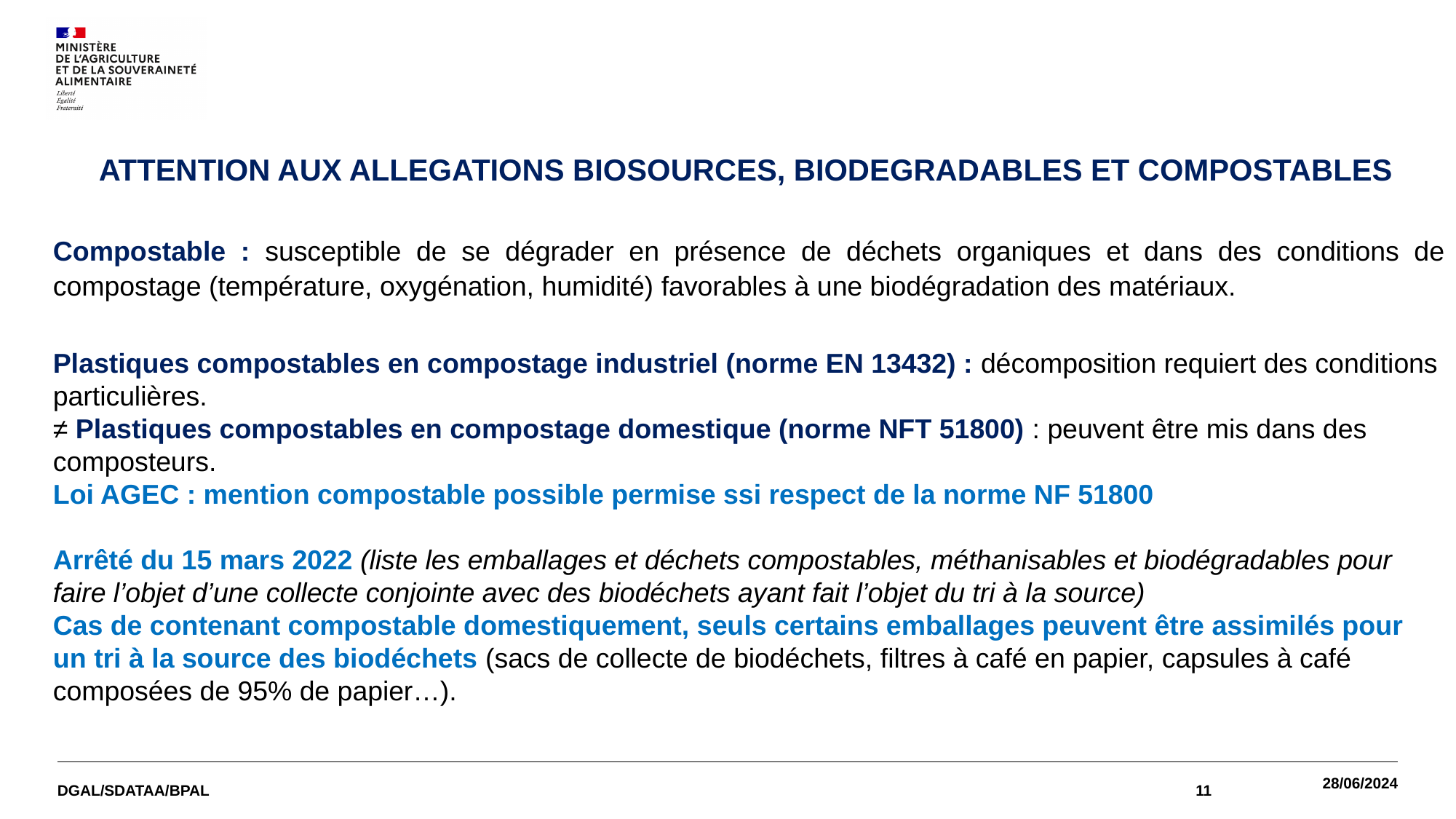

ATTENTION AUX ALLEGATIONS BIOSOURCES, BIODEGRADABLES ET COMPOSTABLES

Compostable : susceptible de se dégrader en présence de déchets organiques et dans des conditions de compostage (température, oxygénation, humidité) favorables à une biodégradation des matériaux.

Plastiques compostables en compostage industriel (norme EN 13432) : décomposition requiert des conditions particulières.
≠ Plastiques compostables en compostage domestique (norme NFT 51800) : peuvent être mis dans des composteurs.
Loi AGEC : mention compostable possible permise ssi respect de la norme NF 51800

Arrêté du 15 mars 2022 (liste les emballages et déchets compostables, méthanisables et biodégradables pour faire l’objet d’une collecte conjointe avec des biodéchets ayant fait l’objet du tri à la source)
Cas de contenant compostable domestiquement, seuls certains emballages peuvent être assimilés pour un tri à la source des biodéchets (sacs de collecte de biodéchets, filtres à café en papier, capsules à café composées de 95% de papier…).

28/06/2024
DGAL/SDATAA/BPAL
11